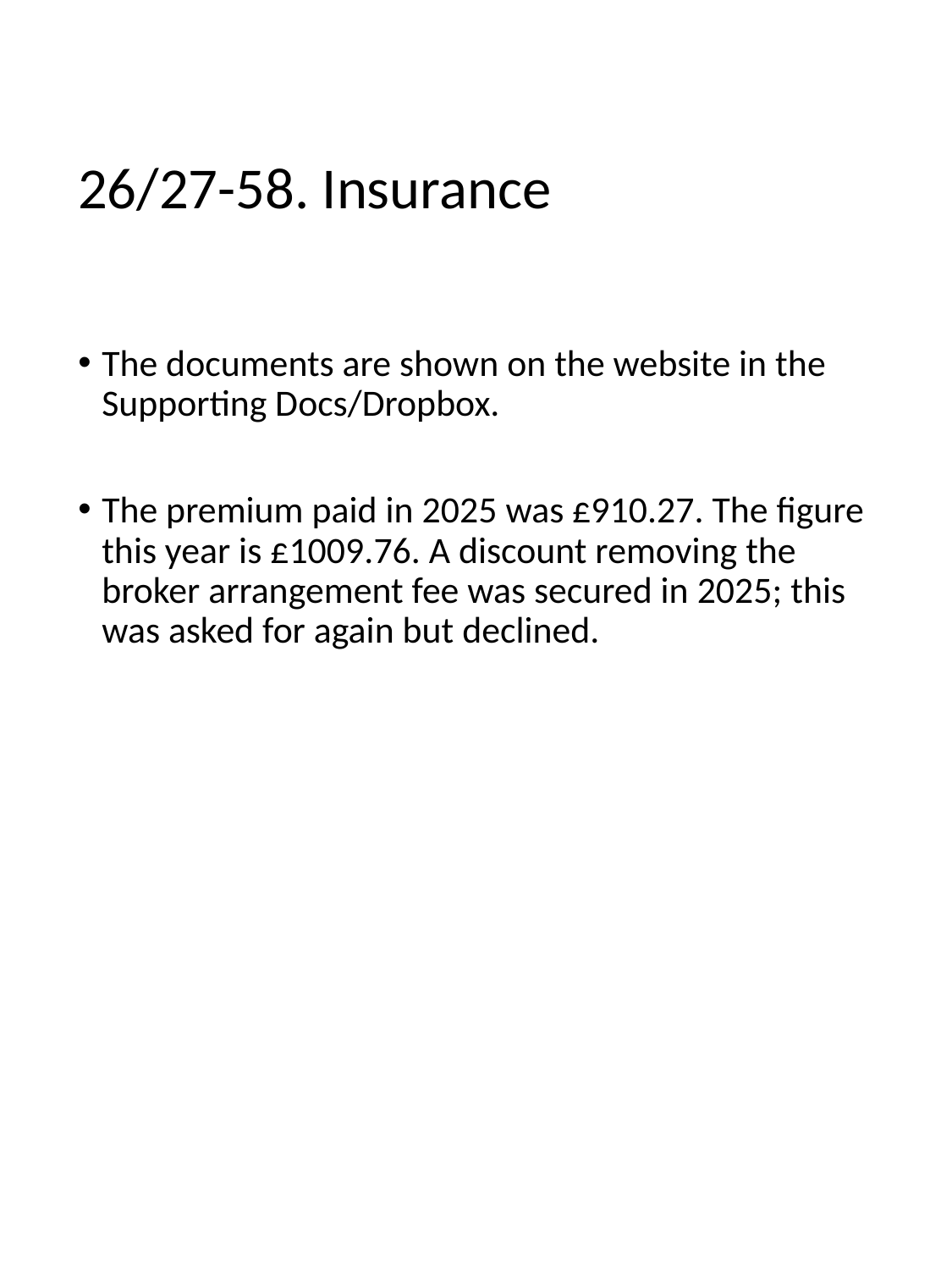

# 26/27-58. Insurance
The documents are shown on the website in the Supporting Docs/Dropbox.

The premium paid in 2025 was £910.27. The figure this year is £1009.76. A discount removing the broker arrangement fee was secured in 2025; this was asked for again but declined.